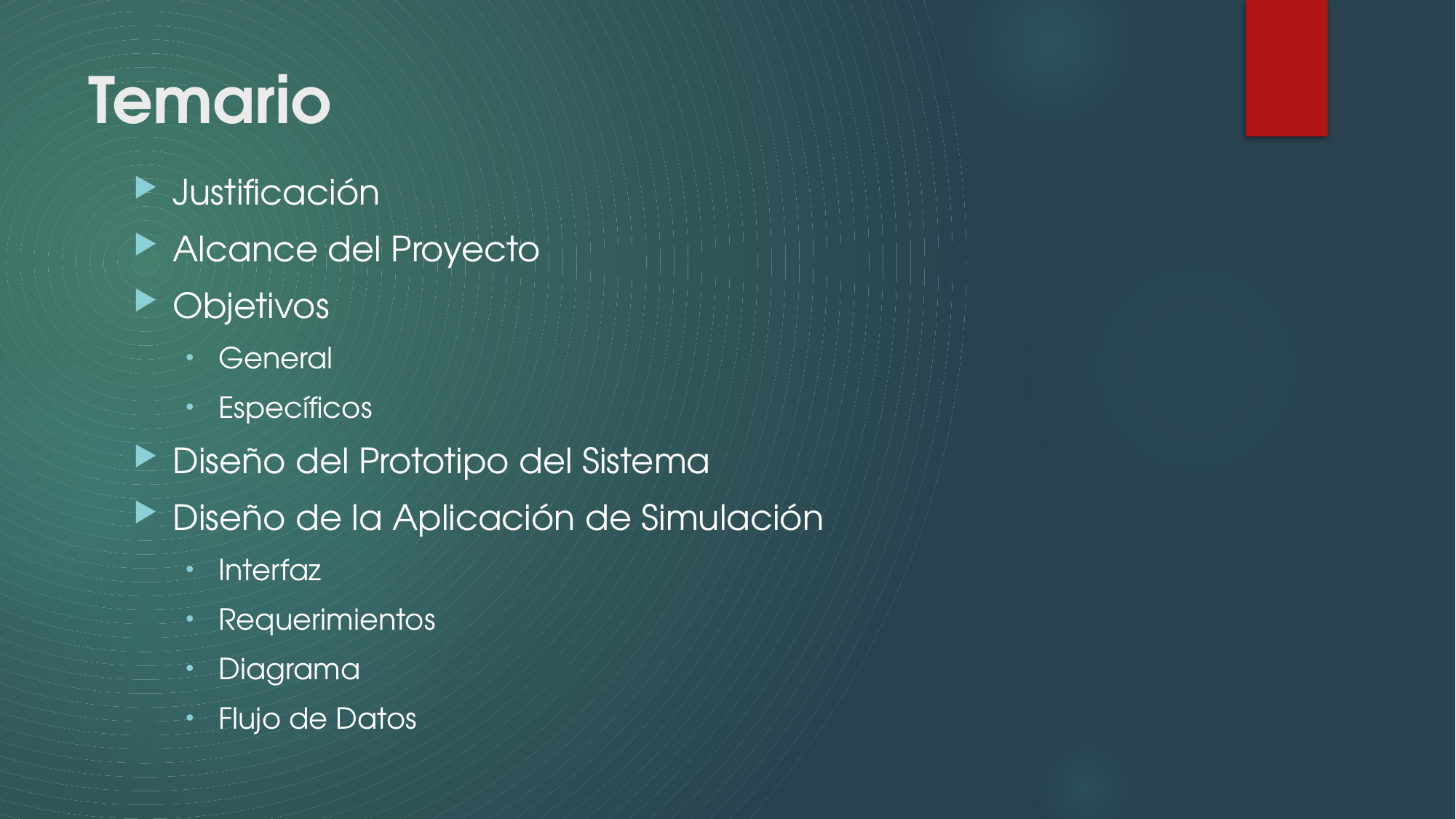

# Temario
Justificación
Alcance del Proyecto
Objetivos
General
Específicos
Diseño del Prototipo del Sistema
Diseño de la Aplicación de Simulación
Interfaz
Requerimientos
Diagrama
Flujo de Datos